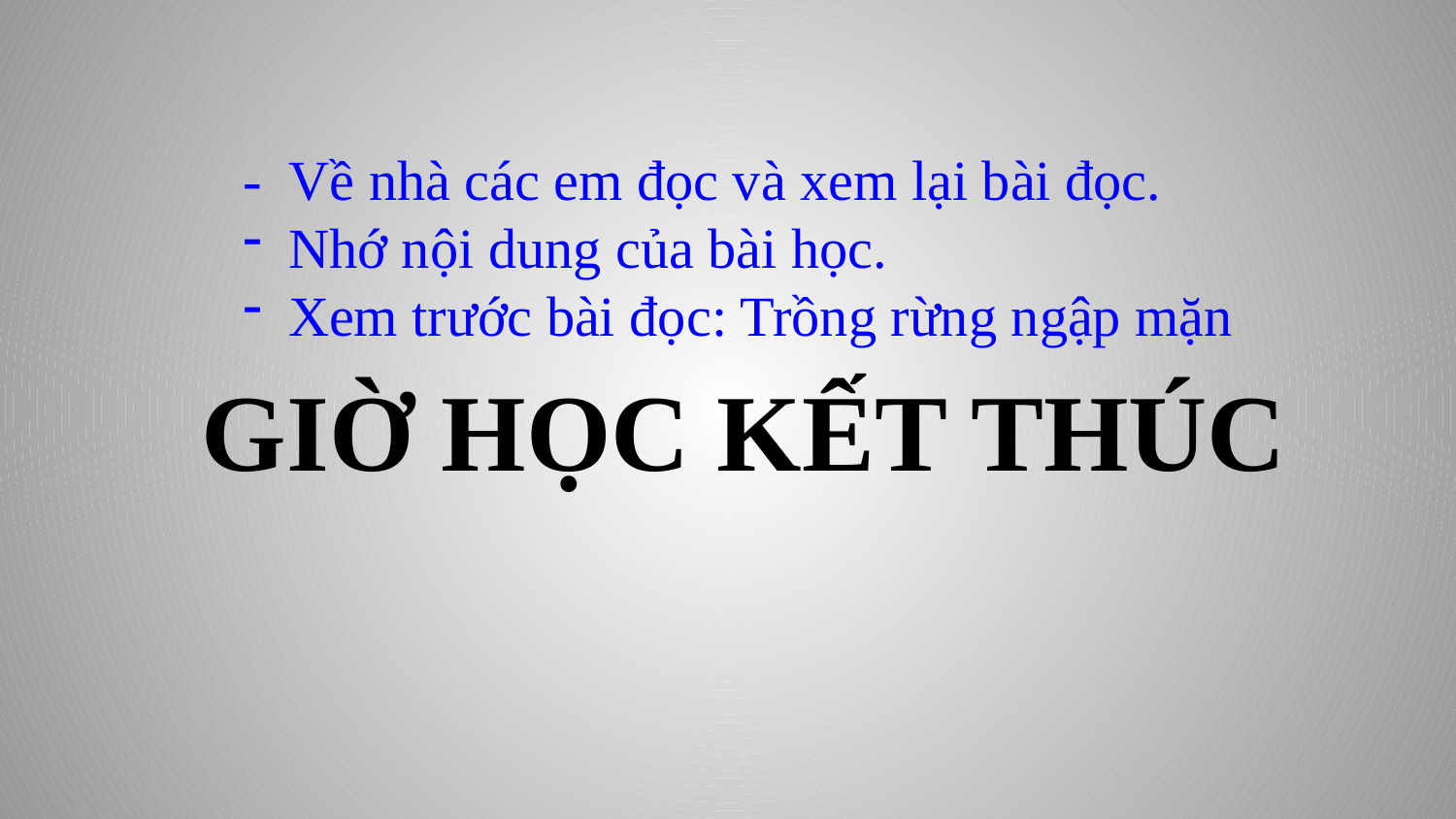

-  Về nhà các em đọc và xem lại bài đọc.
Nhớ nội dung của bài học.
Xem trước bài đọc: Trồng rừng ngập mặn
GIỜ HỌC KẾT THÚC